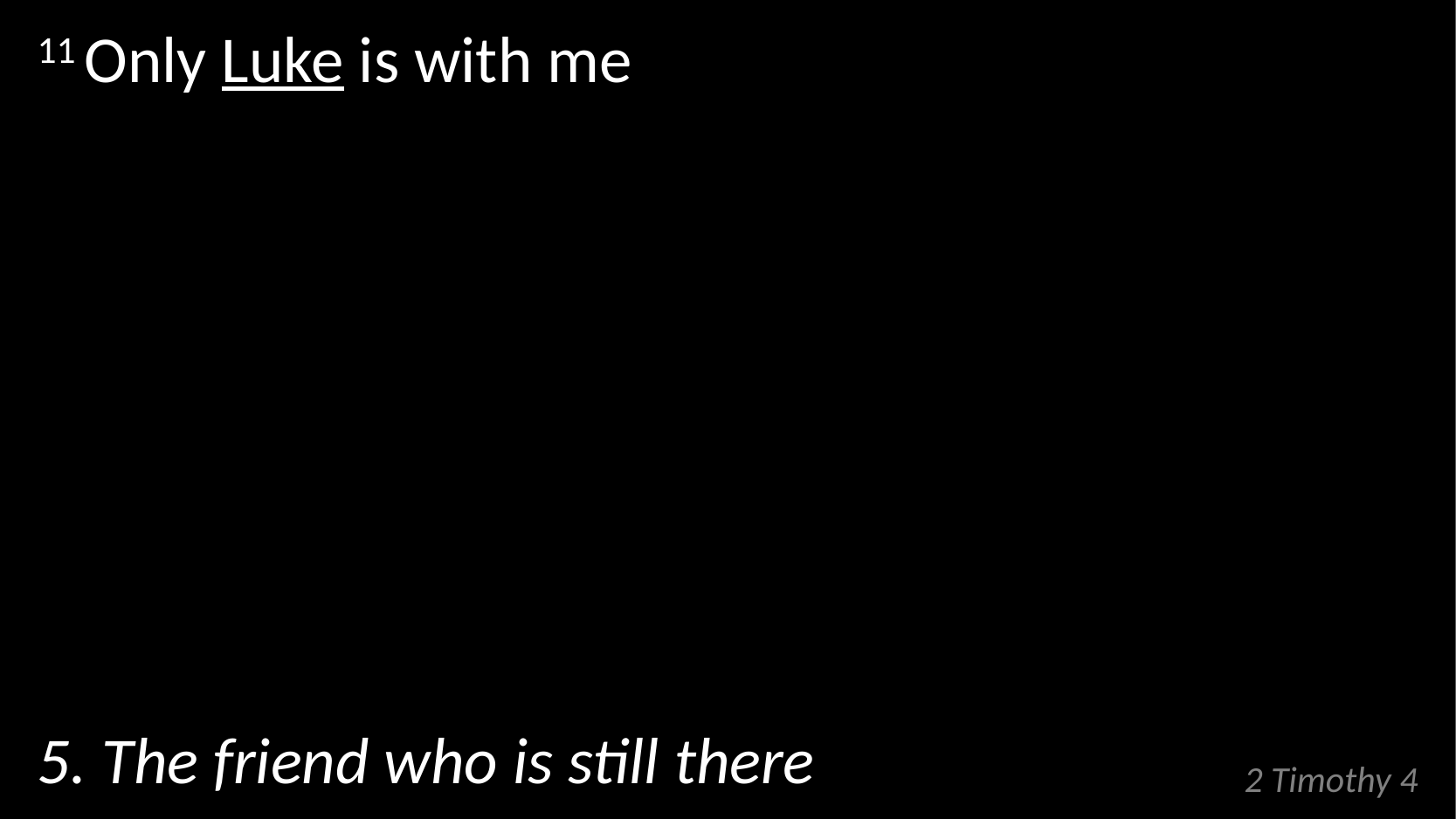

11 Only Luke is with me
5. The friend who is still there
# 2 Timothy 4